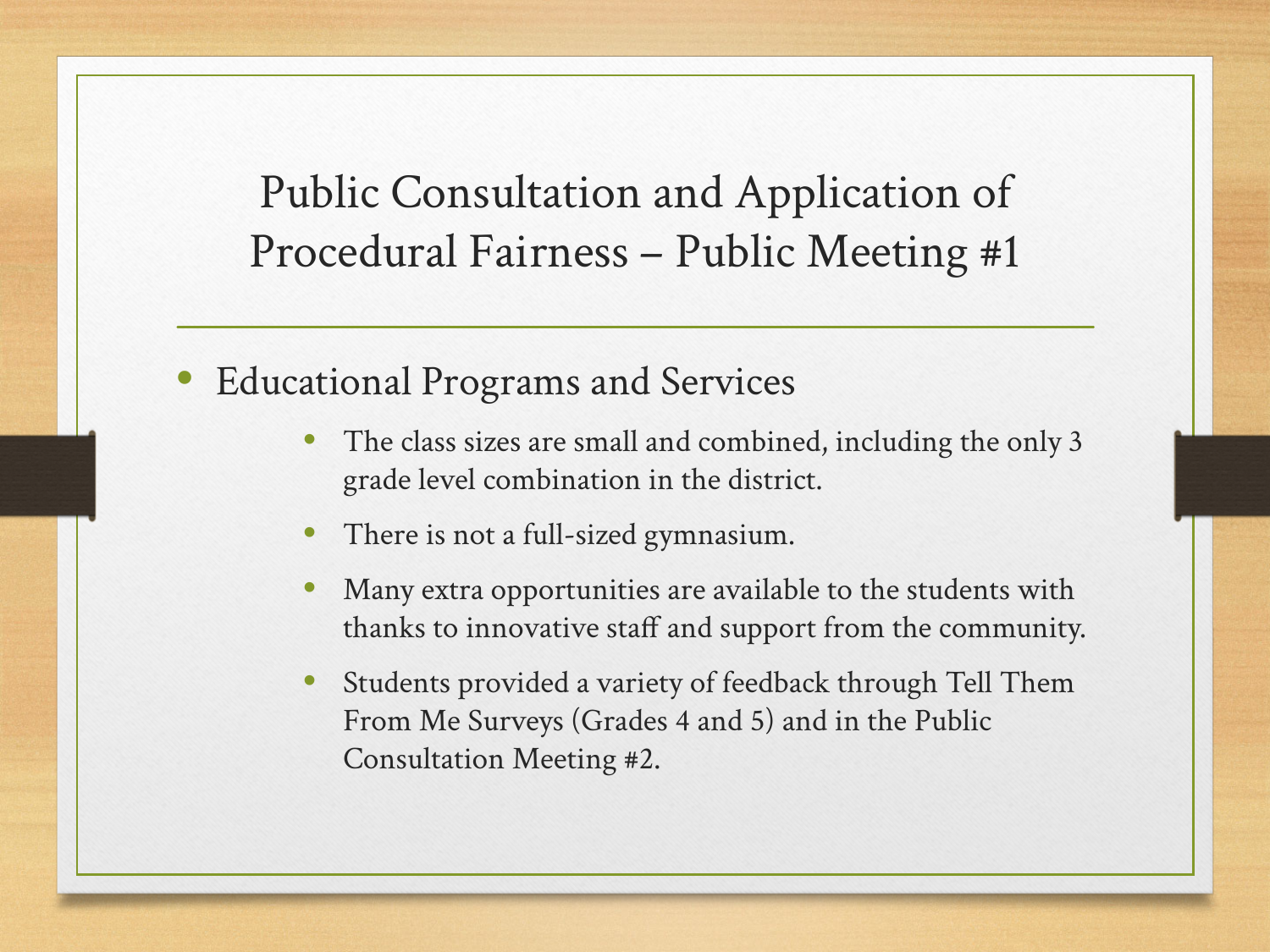

# Public Consultation and Application of Procedural Fairness – Public Meeting #1
Educational Programs and Services
The class sizes are small and combined, including the only 3 grade level combination in the district.
There is not a full-sized gymnasium.
Many extra opportunities are available to the students with thanks to innovative staff and support from the community.
Students provided a variety of feedback through Tell Them From Me Surveys (Grades 4 and 5) and in the Public Consultation Meeting #2.